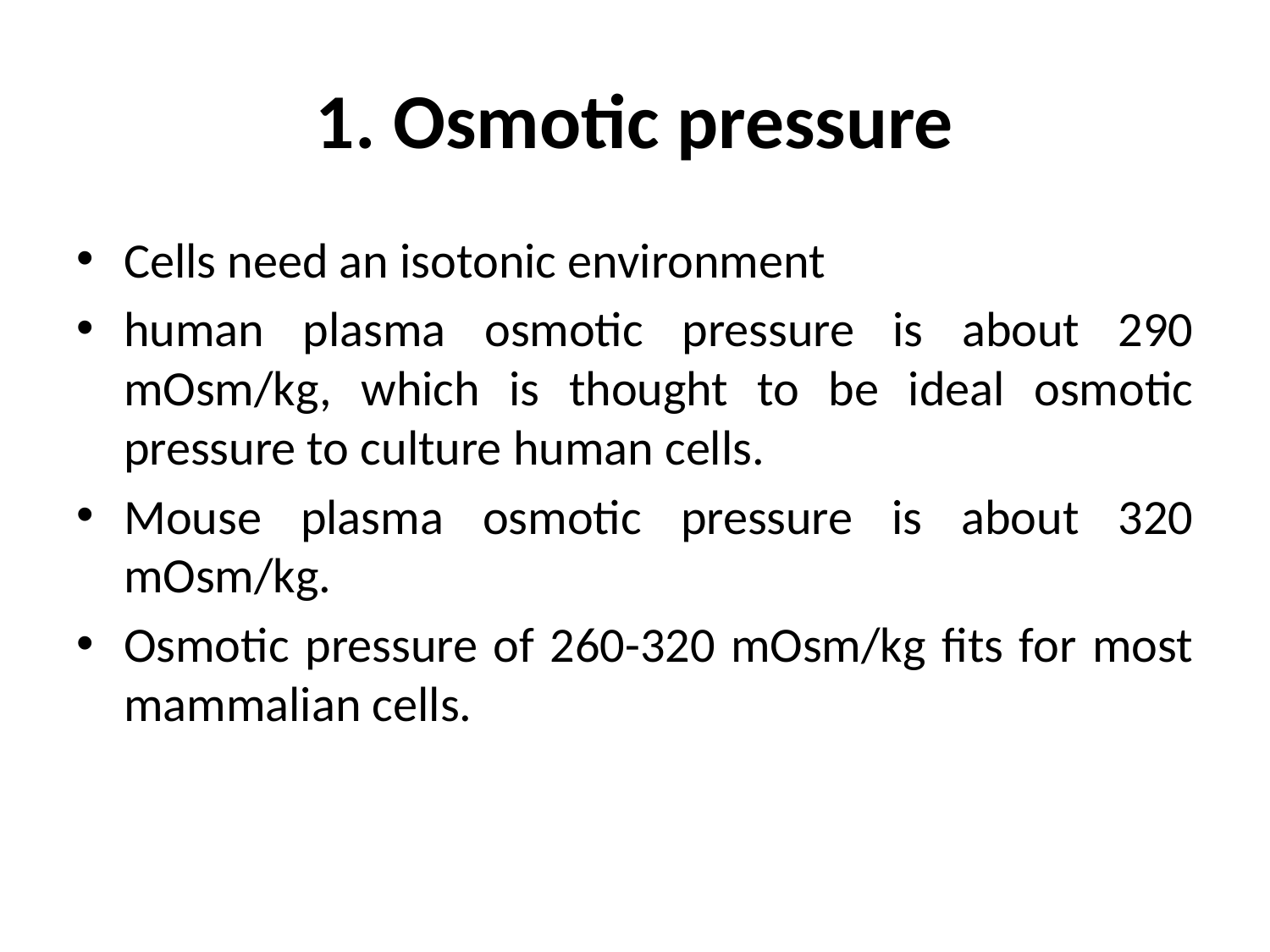

# 1. Osmotic pressure
Cells need an isotonic environment
human plasma osmotic pressure is about 290 mOsm/kg, which is thought to be ideal osmotic pressure to culture human cells.
Mouse plasma osmotic pressure is about 320 mOsm/kg.
Osmotic pressure of 260-320 mOsm/kg fits for most mammalian cells.